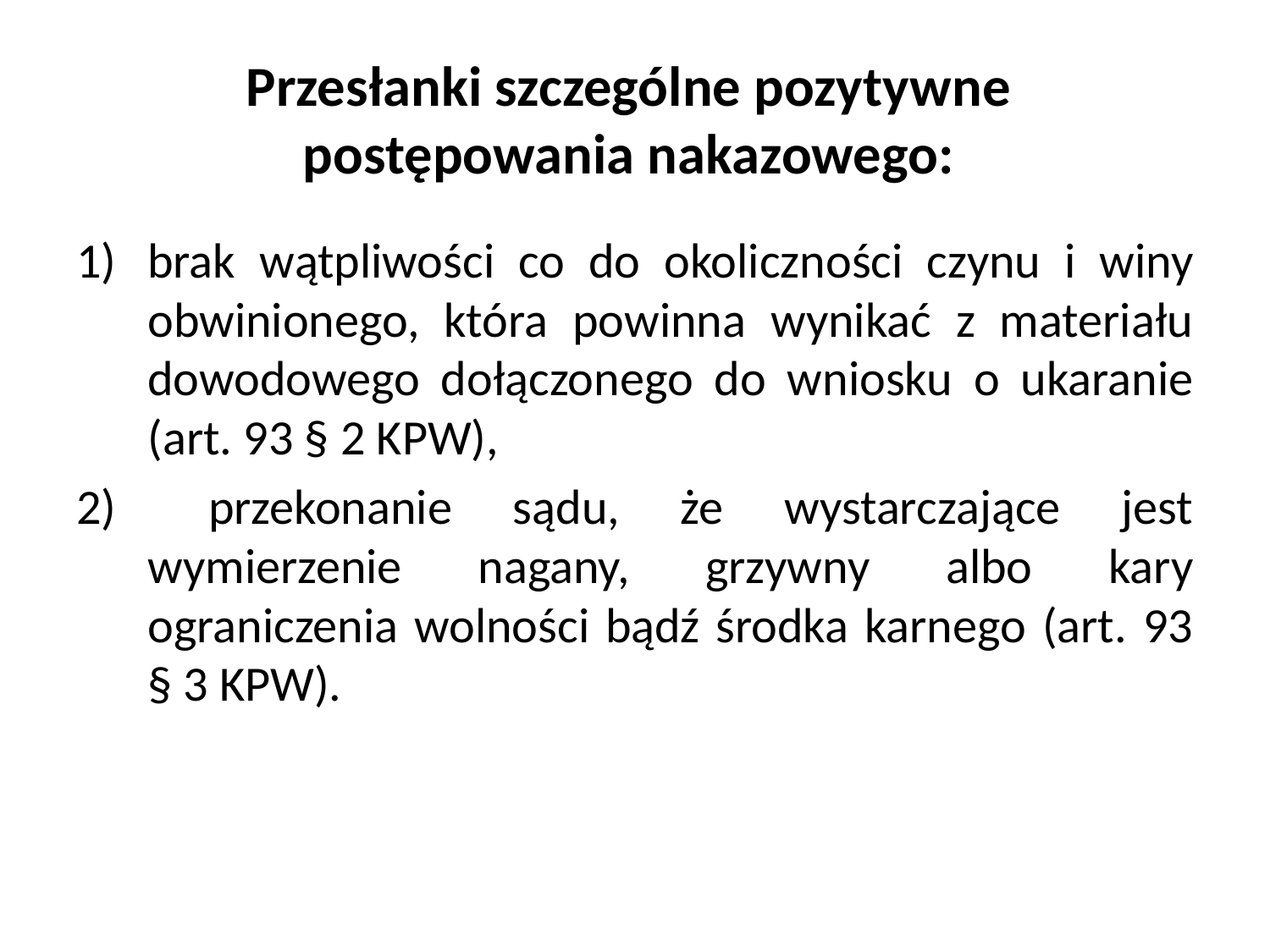

# Przesłanki szczególne pozytywne  postępowania nakazowego:
brak wątpliwości co do okoliczności czynu i winy obwinionego, która powinna wynikać z materiału dowodowego dołączonego do wniosku o ukaranie (art. 93 § 2 KPW),
 przekonanie sądu, że wystarczające jest wymierzenie nagany, grzywny albo kary ograniczenia wolności bądź środka karnego (art. 93 § 3 KPW).